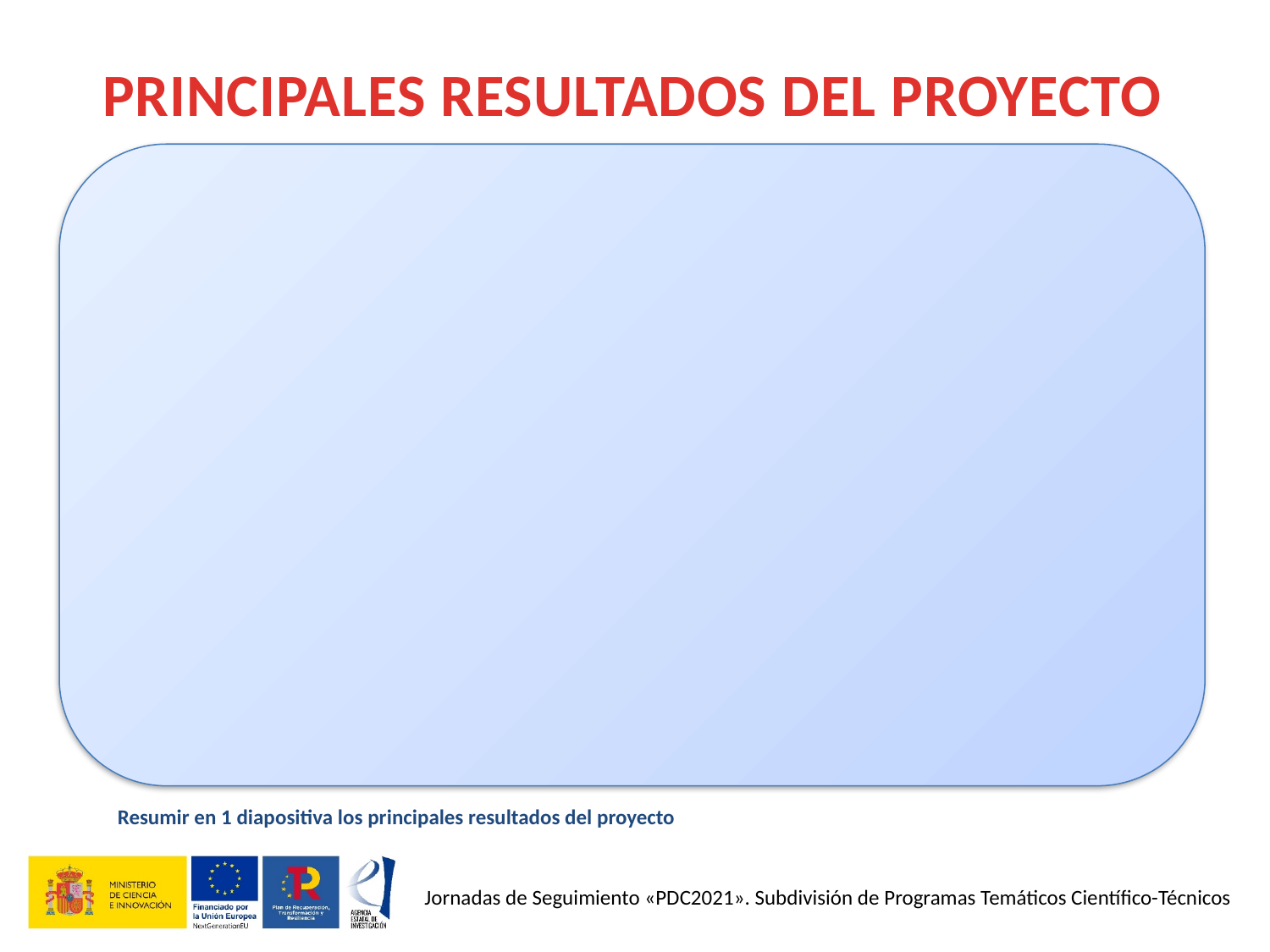

PRINCIPALES RESULTADOS DEL PROYECTO

Resumir en 1 diapositiva los principales resultados del proyecto